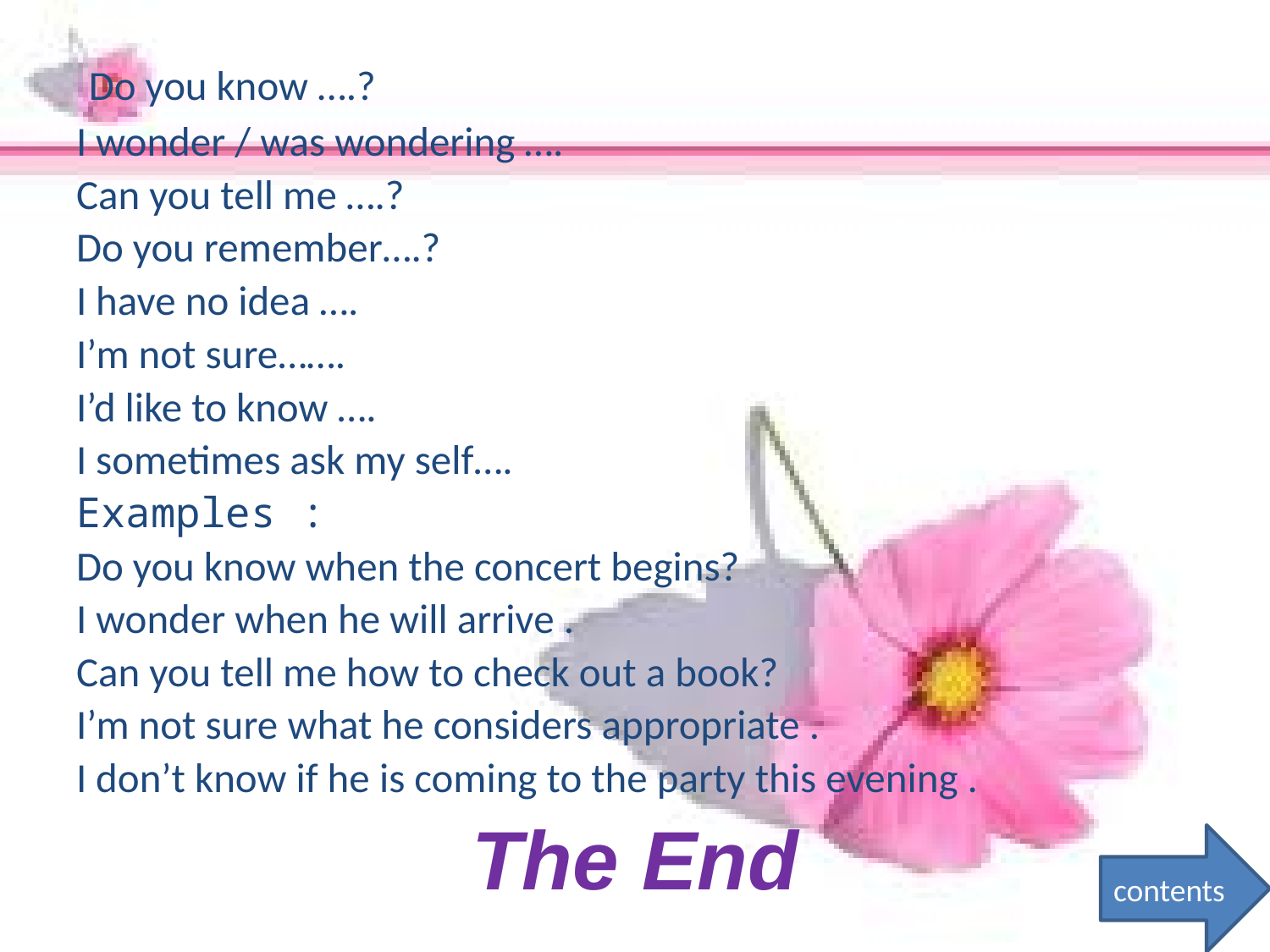

Do you know ….?
I wonder / was wondering ….
Can you tell me ….?
Do you remember….?
I have no idea ….
I’m not sure…….
I’d like to know ….
I sometimes ask my self….
Examples :
Do you know when the concert begins?
I wonder when he will arrive .
Can you tell me how to check out a book?
I’m not sure what he considers appropriate .
I don’t know if he is coming to the party this evening .
The End
contents